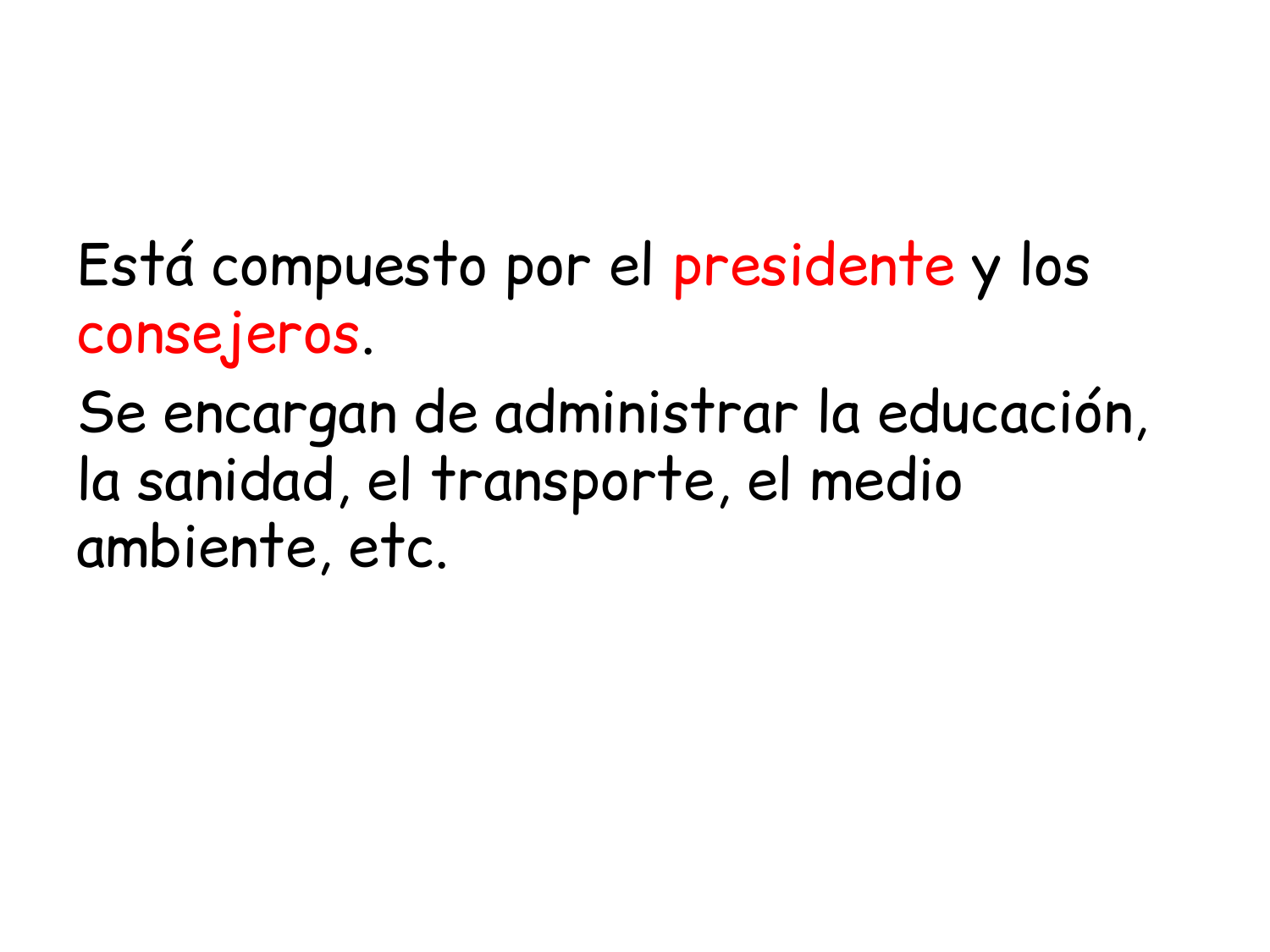

#
Está compuesto por el presidente y los consejeros.
Se encargan de administrar la educación, la sanidad, el transporte, el medio ambiente, etc.